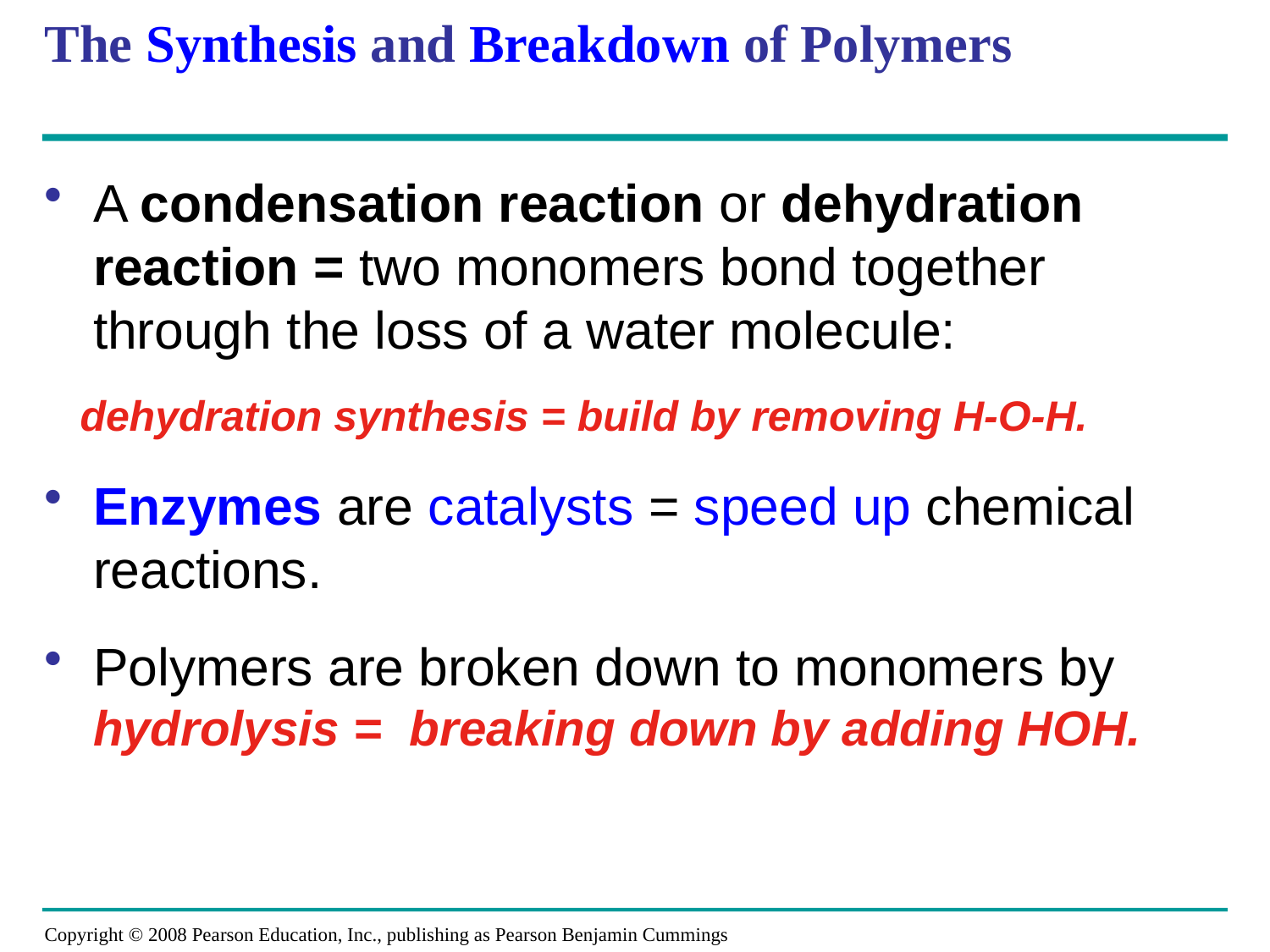

# The Synthesis and Breakdown of Polymers

A condensation reaction or dehydration reaction = two monomers bond together through the loss of a water molecule:
   dehydration synthesis = build by removing H-O-H.
Enzymes are catalysts = speed up chemical reactions.
Polymers are broken down to monomers by hydrolysis =  breaking down by adding HOH.

Copyright © 2008 Pearson Education, Inc., publishing as Pearson Benjamin Cummings